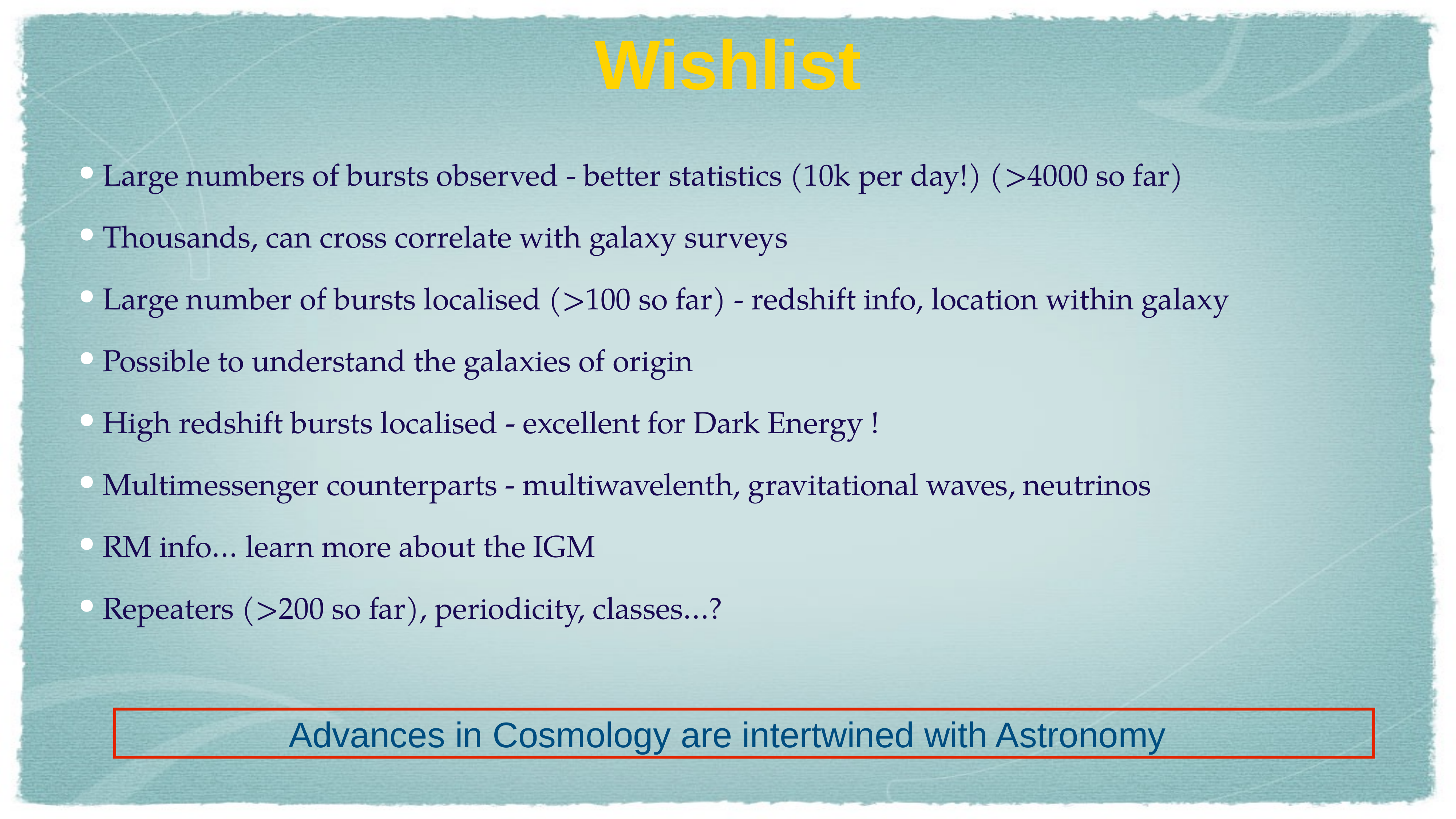

Wishlist
 Large numbers of bursts observed - better statistics (10k per day!) (>4000 so far)
 Thousands, can cross correlate with galaxy surveys
 Large number of bursts localised (>100 so far) - redshift info, location within galaxy
 Possible to understand the galaxies of origin
 High redshift bursts localised - excellent for Dark Energy !
 Multimessenger counterparts - multiwavelenth, gravitational waves, neutrinos
 RM info… learn more about the IGM
 Repeaters (>200 so far), periodicity, classes…?

Advances in Cosmology are intertwined with Astronomy